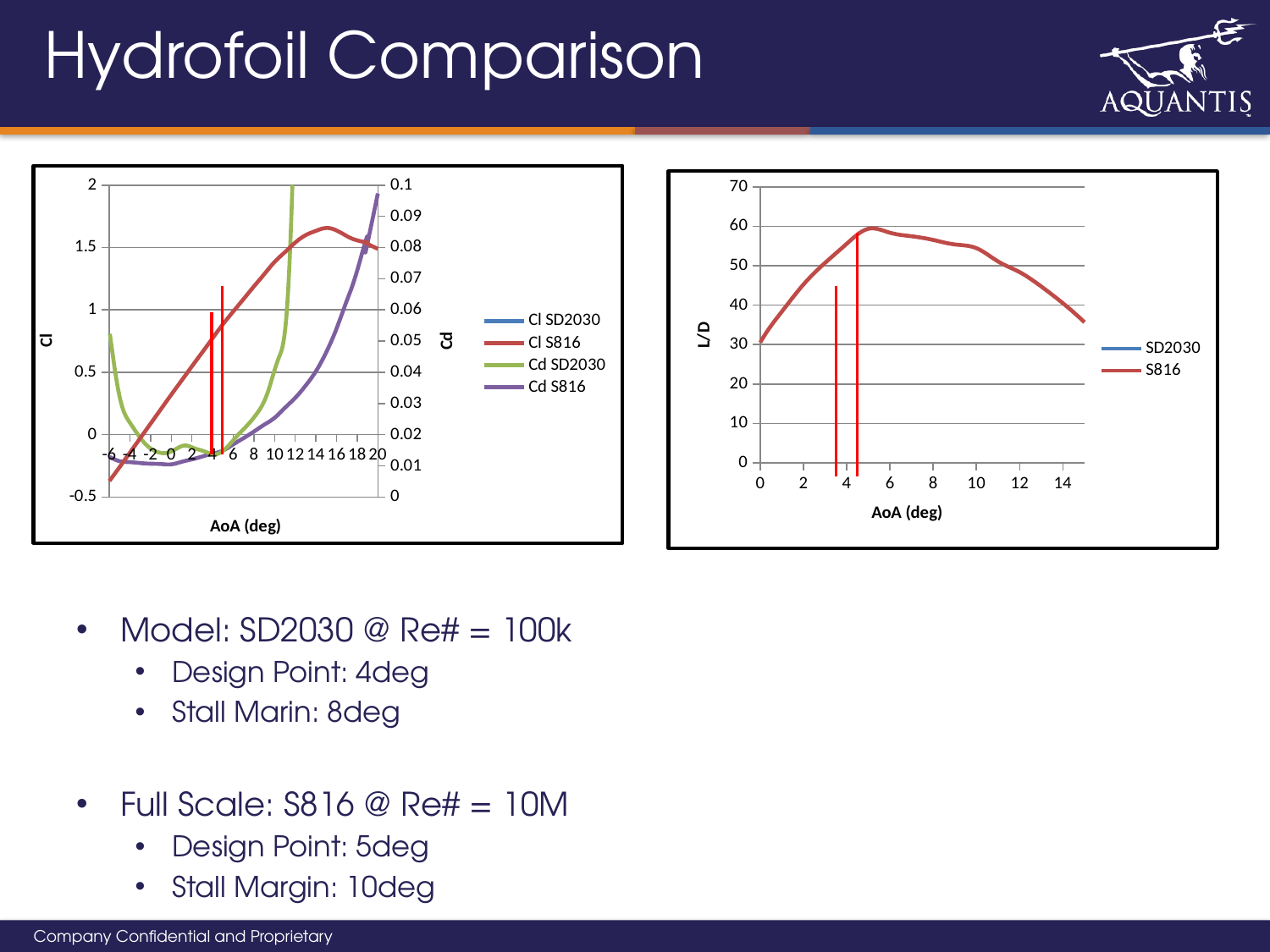

# Hydrofoil Comparison

### Chart

| Category |  |  |  |  |
|---|---|---|---|---|

### Chart

| Category |  |  |
|---|---|---|
Model: SD2030 @ Re# = 100k
Design Point: 4deg
Stall Marin: 8deg

Full Scale: S816 @ Re# = 10M
Design Point: 5deg
Stall Margin: 10deg